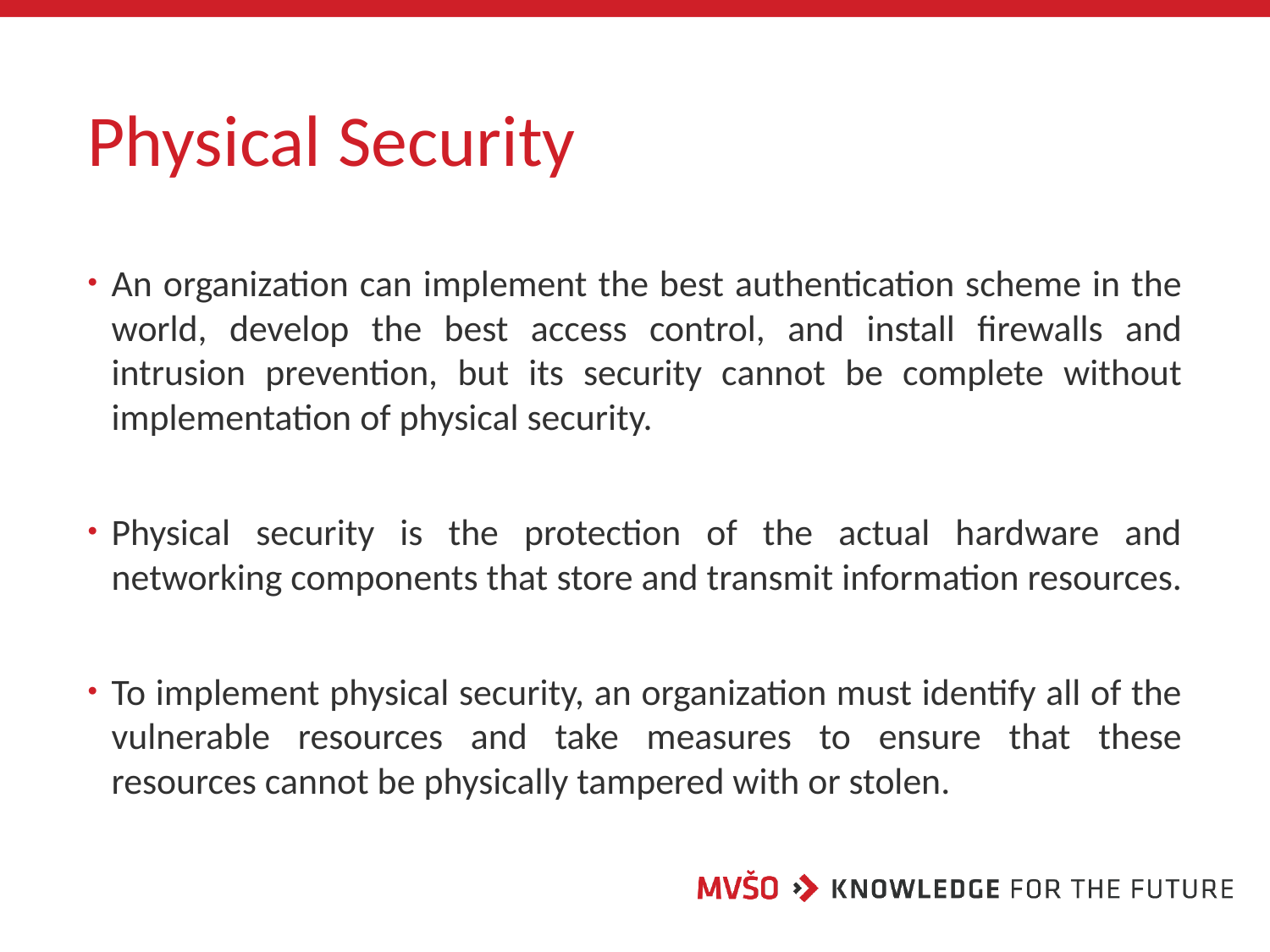

# Physical Security
An organization can implement the best authentication scheme in the world, develop the best access control, and install firewalls and intrusion prevention, but its security cannot be complete without implementation of physical security.

Physical security is the protection of the actual hardware and networking components that store and transmit information resources.

To implement physical security, an organization must identify all of the vulnerable resources and take measures to ensure that these resources cannot be physically tampered with or stolen.